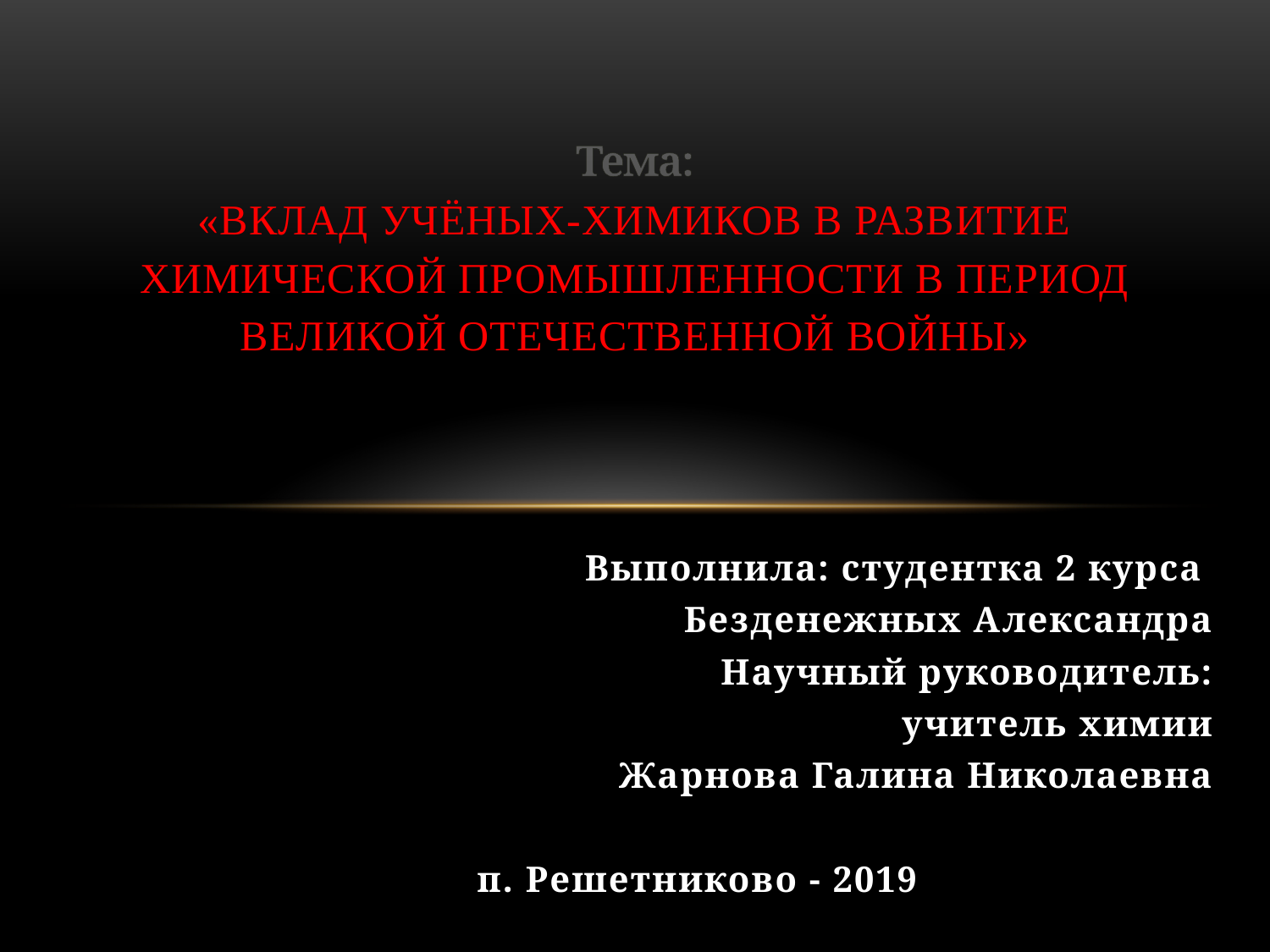

# Тема: «Вклад учёных-химиков в развитие химической промышленности в период Великой Отечественной войны»
Выполнила: студентка 2 курса
Безденежных Александра
Научный руководитель:
учитель химии
Жарнова Галина Николаевна

п. Решетниково - 2019